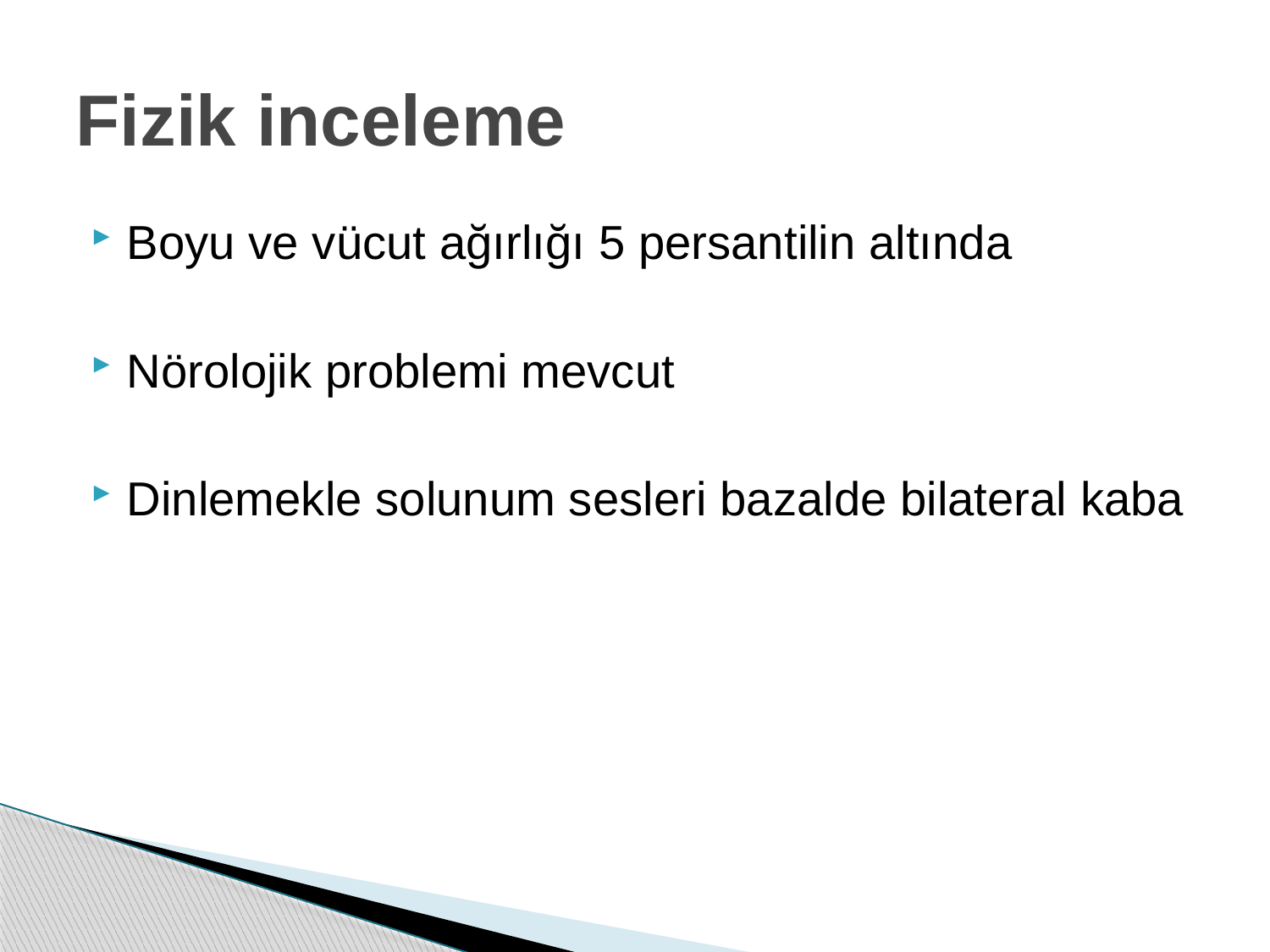

# Fizik inceleme
Boyu ve vücut ağırlığı 5 persantilin altında

Nörolojik problemi mevcut

Dinlemekle solunum sesleri bazalde bilateral kaba